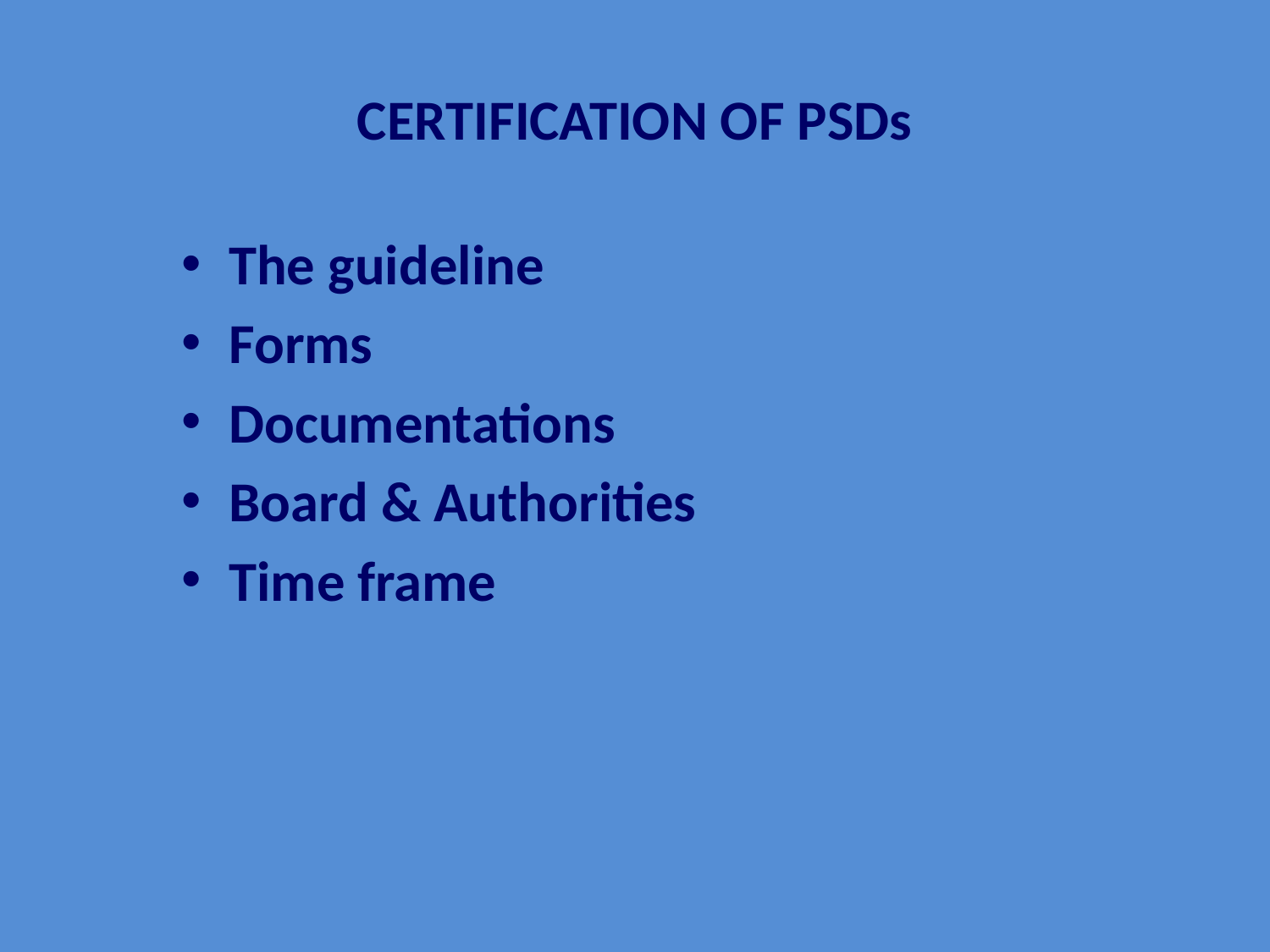

# CERTIFICATION OF PSDs
The guideline
Forms
Documentations
Board & Authorities
Time frame